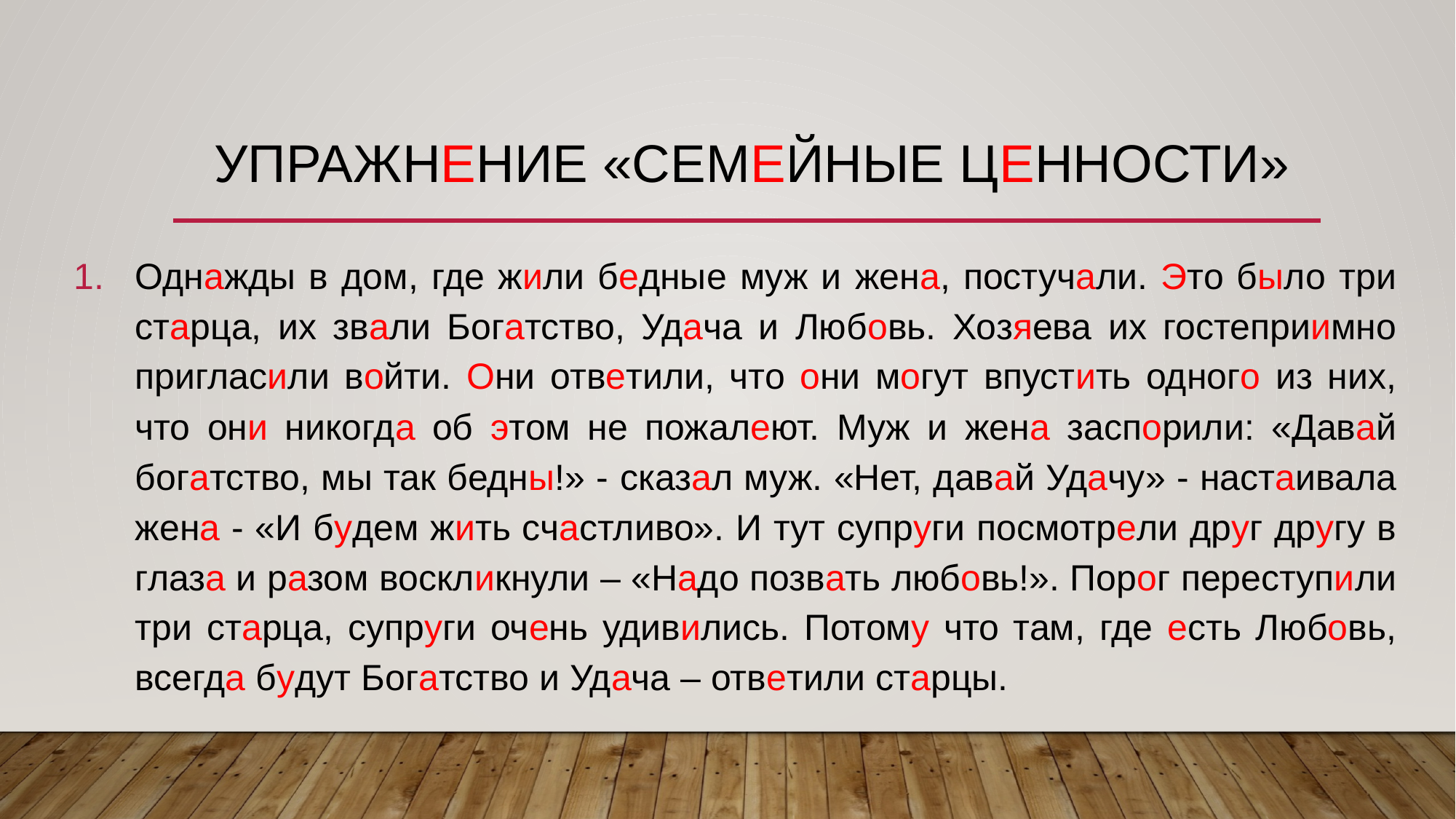

# Упражнение «Семейные ценности»
Однажды в дом, где жили бедные муж и жена, постучали. Это было три старца, их звали Богатство, Удача и Любовь. Хозяева их гостеприимно пригласили войти. Они ответили, что они могут впустить одного из них, что они никогда об этом не пожалеют. Муж и жена заспорили: «Давай богатство, мы так бедны!» - сказал муж. «Нет, давай Удачу» - настаивала жена - «И будем жить счастливо». И тут супруги посмотрели друг другу в глаза и разом воскликнули – «Надо позвать любовь!». Порог переступили три старца, супруги очень удивились. Потому что там, где есть Любовь, всегда будут Богатство и Удача – ответили старцы.